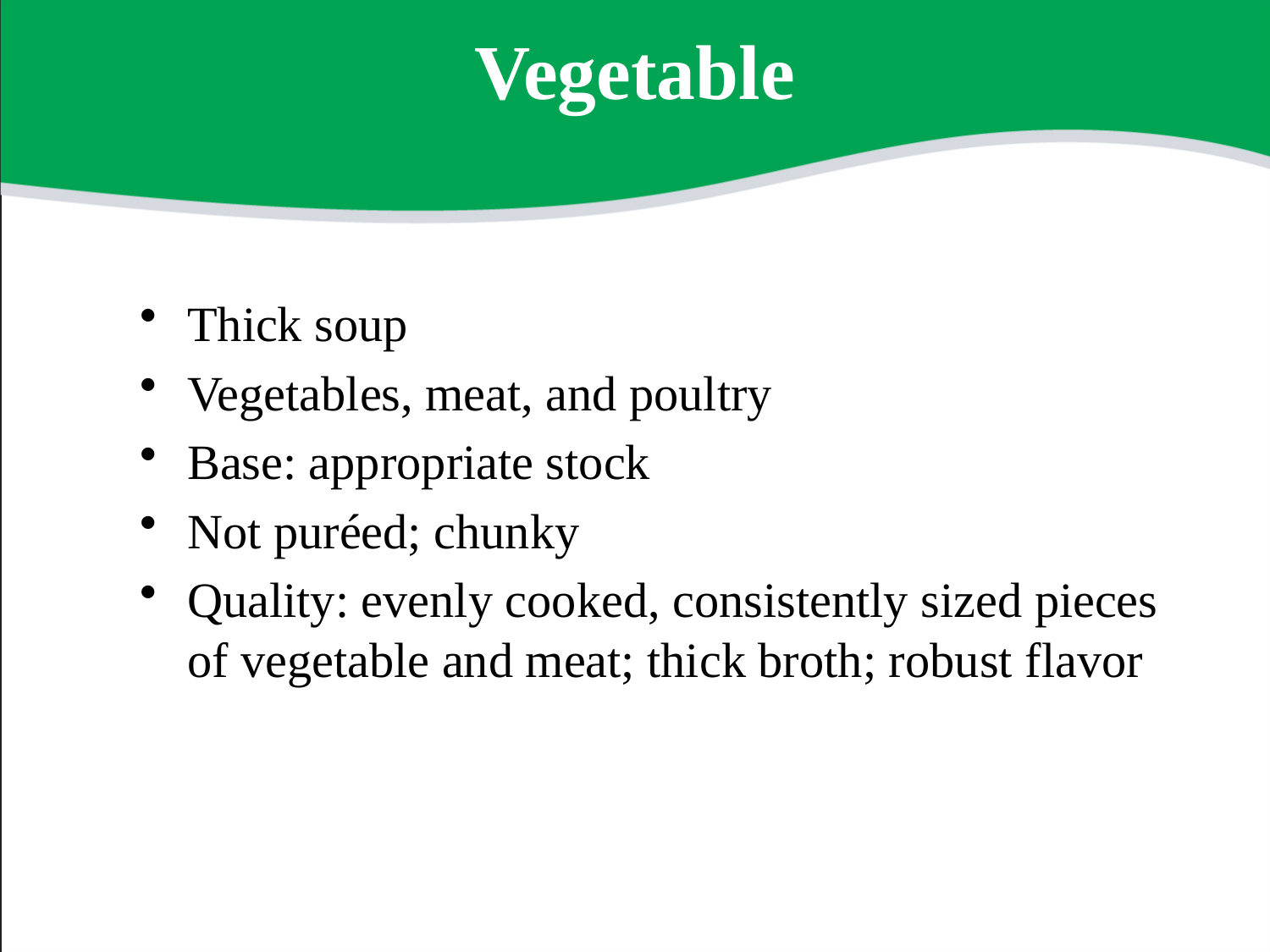

# Vegetable
Thick soup
Vegetables, meat, and poultry
Base: appropriate stock
Not puréed; chunky
Quality: evenly cooked, consistently sized pieces of vegetable and meat; thick broth; robust flavor